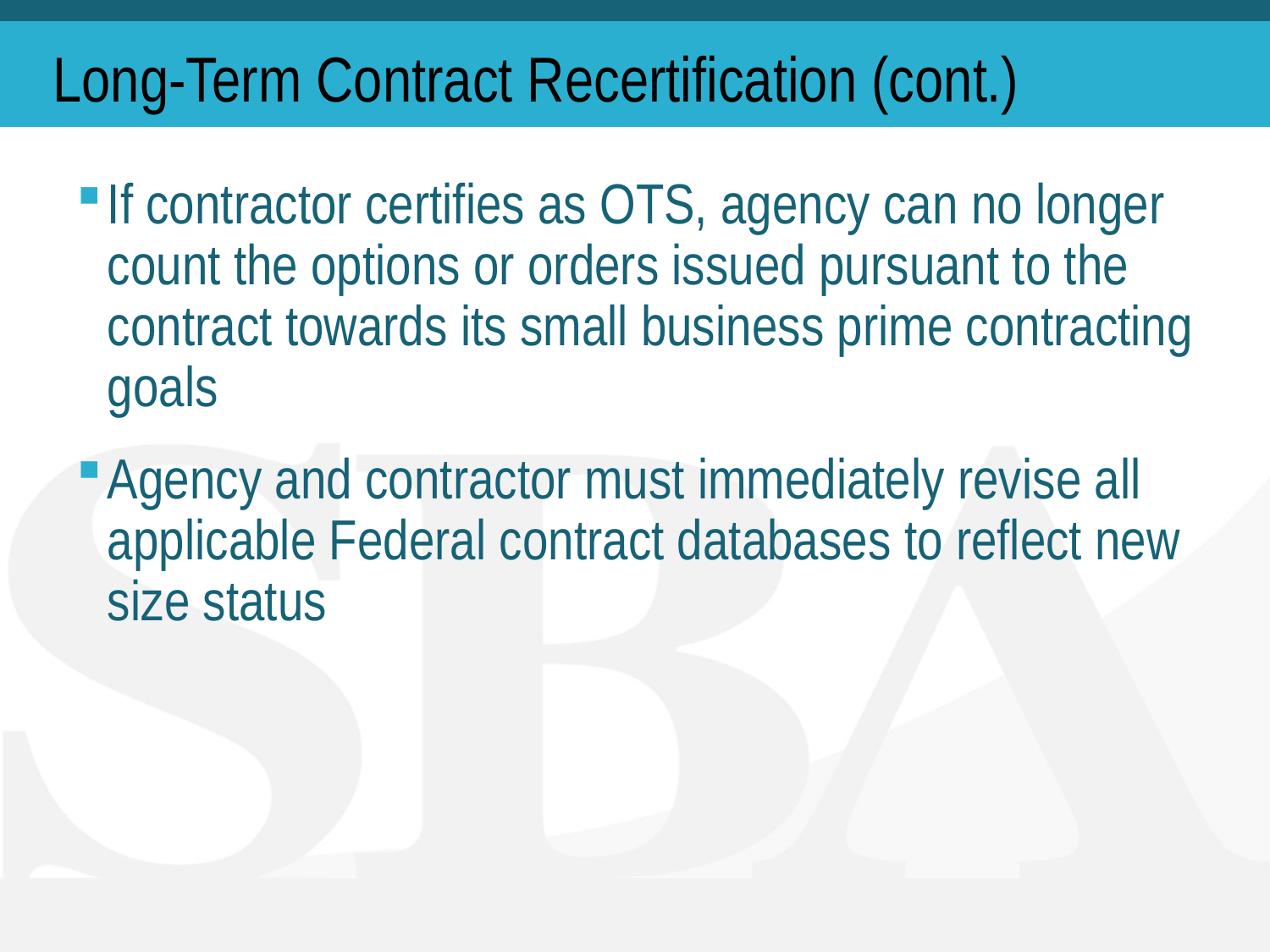

# Long-Term Contract Recertification (cont.)
If contractor certifies as OTS, agency can no longer count the options or orders issued pursuant to the contract towards its small business prime contracting goals
Agency and contractor must immediately revise all applicable Federal contract databases to reflect new size status